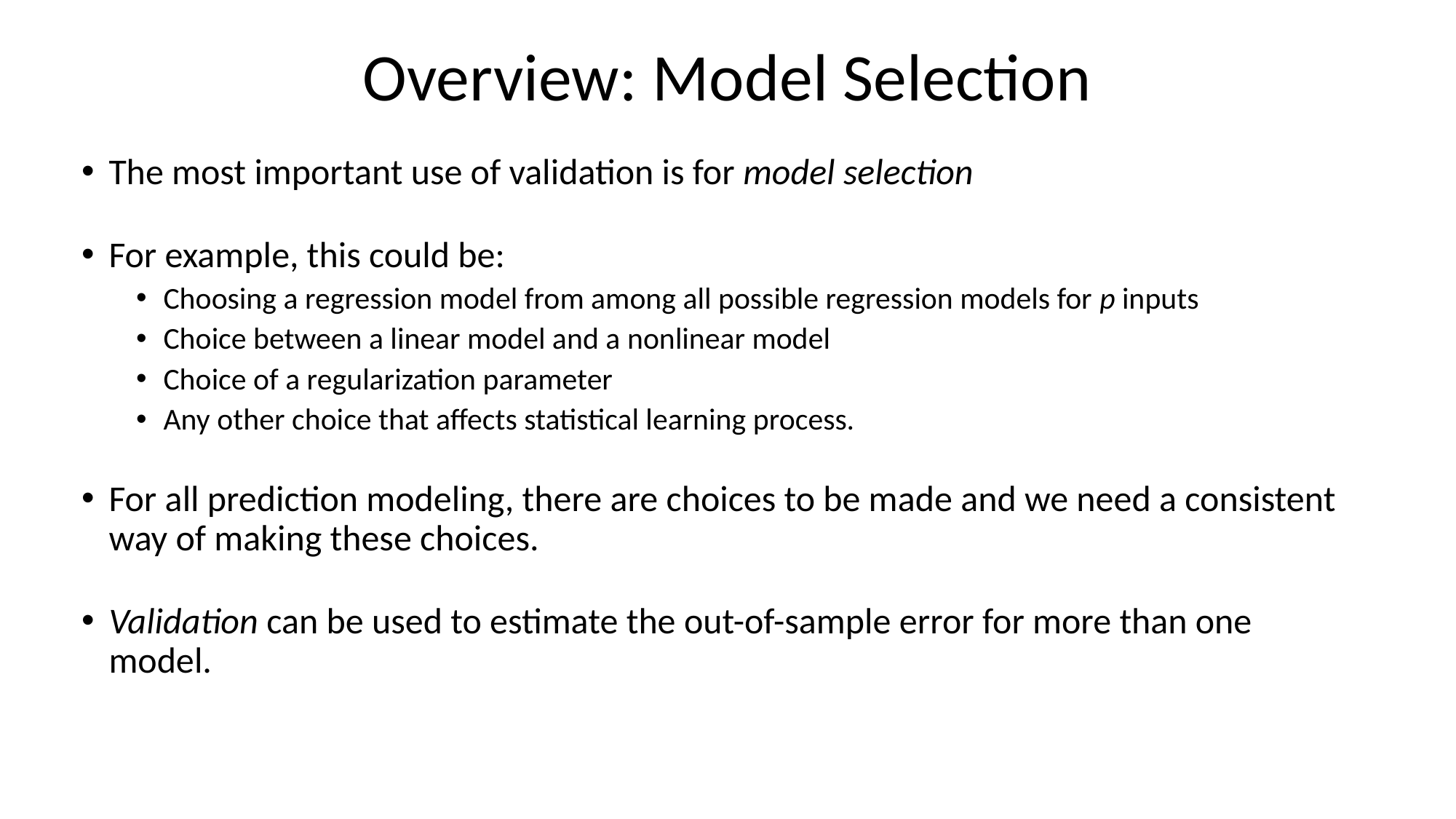

# Overview: Model Selection
The most important use of validation is for model selection

For example, this could be:
Choosing a regression model from among all possible regression models for p inputs
Choice between a linear model and a nonlinear model
Choice of a regularization parameter
Any other choice that affects statistical learning process.

For all prediction modeling, there are choices to be made and we need a consistent way of making these choices.

Validation can be used to estimate the out-of-sample error for more than one model.